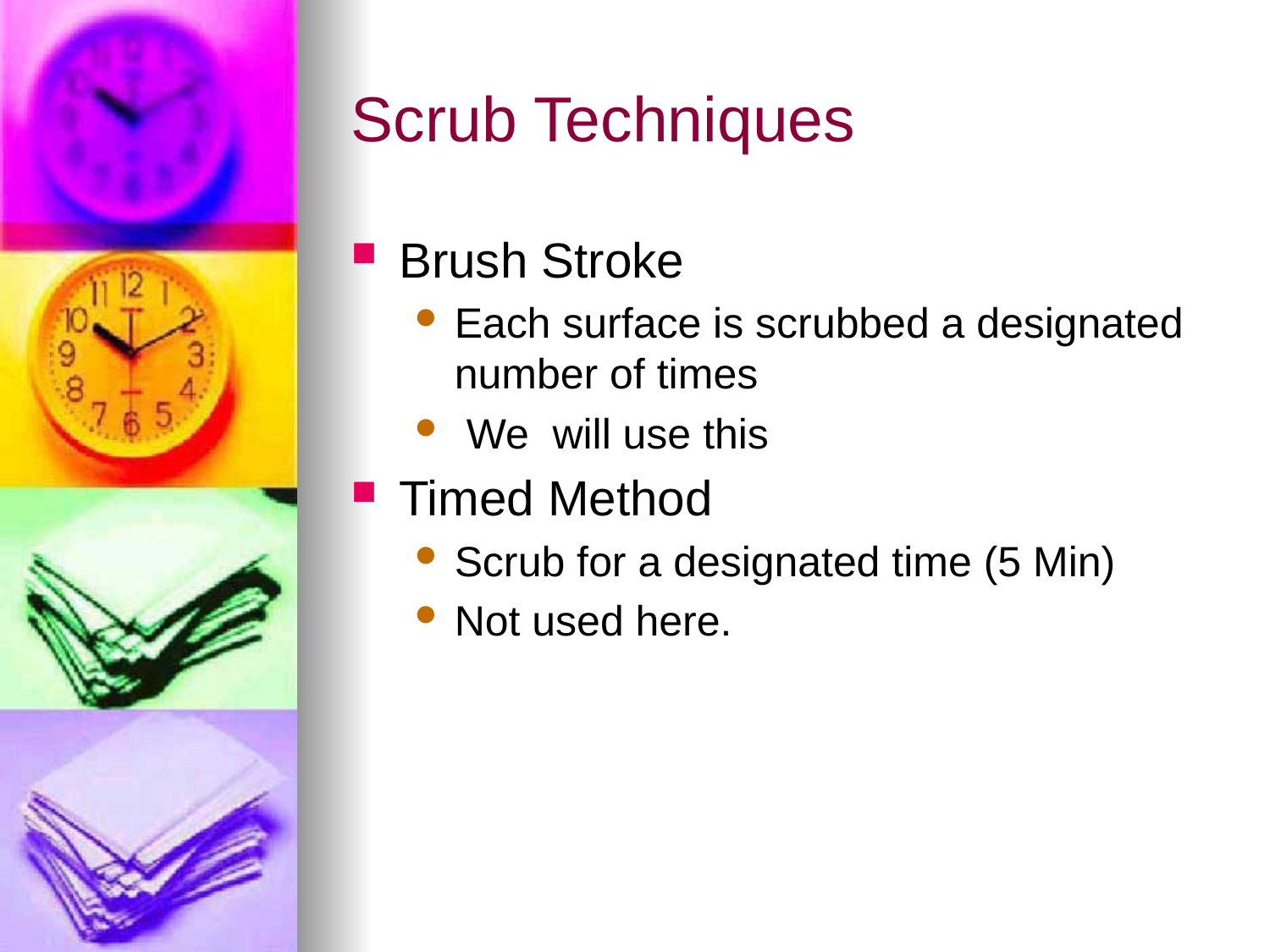

# Scrub Techniques
Brush Stroke
Each surface is scrubbed a designated number of times
 We  will use this
Timed Method
Scrub for a designated time (5 Min)
Not used here.